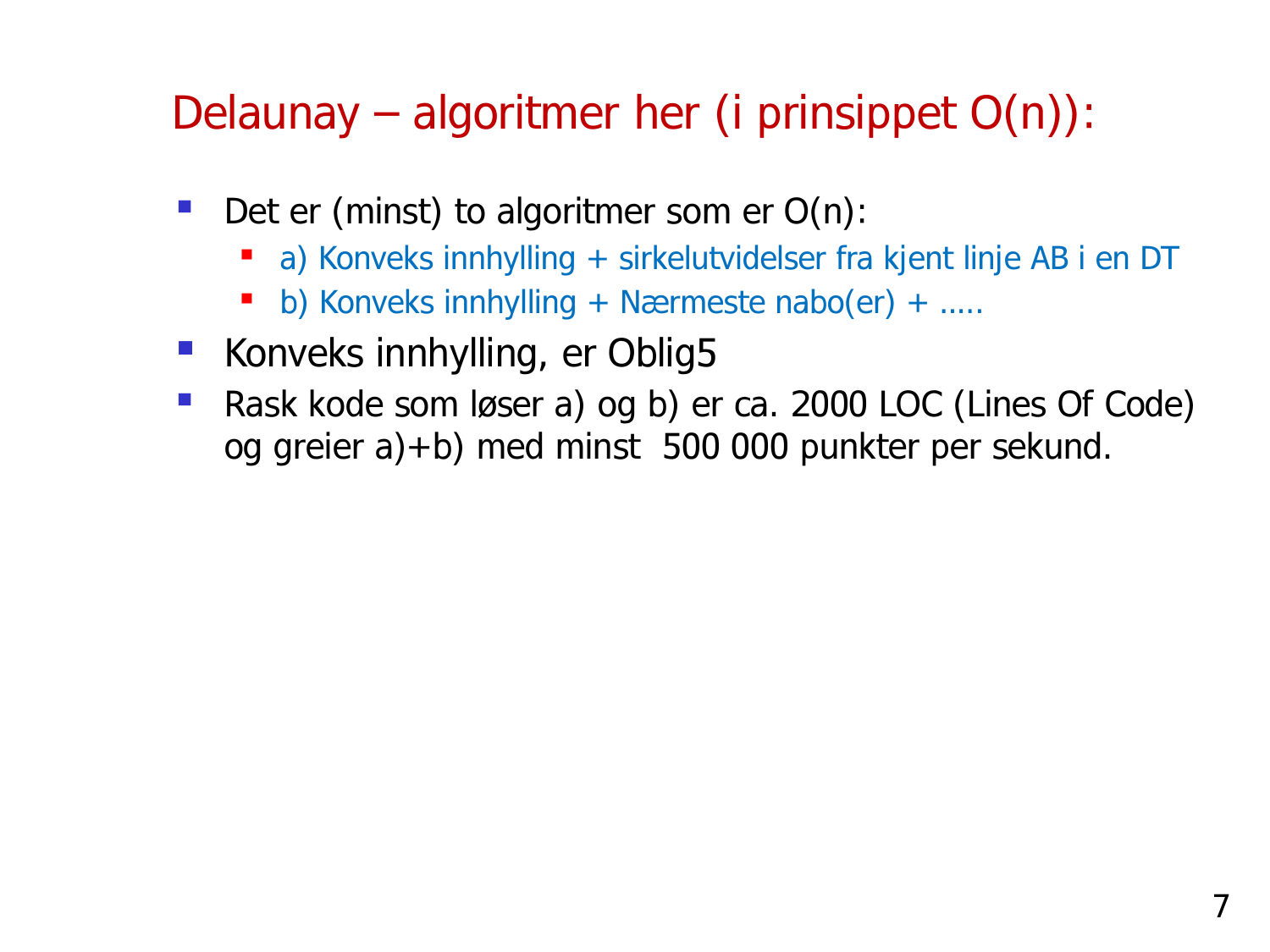

# Delaunay – algoritmer her (i prinsippet O(n)):
Det er (minst) to algoritmer som er O(n):
a) Konveks innhylling + sirkelutvidelser fra kjent linje AB i en DT
b) Konveks innhylling + Nærmeste nabo(er) + …..
Konveks innhylling, er Oblig5
Rask kode som løser a) og b) er ca. 2000 LOC (Lines Of Code) og greier a)+b) med minst  500 000 punkter per sekund.
7